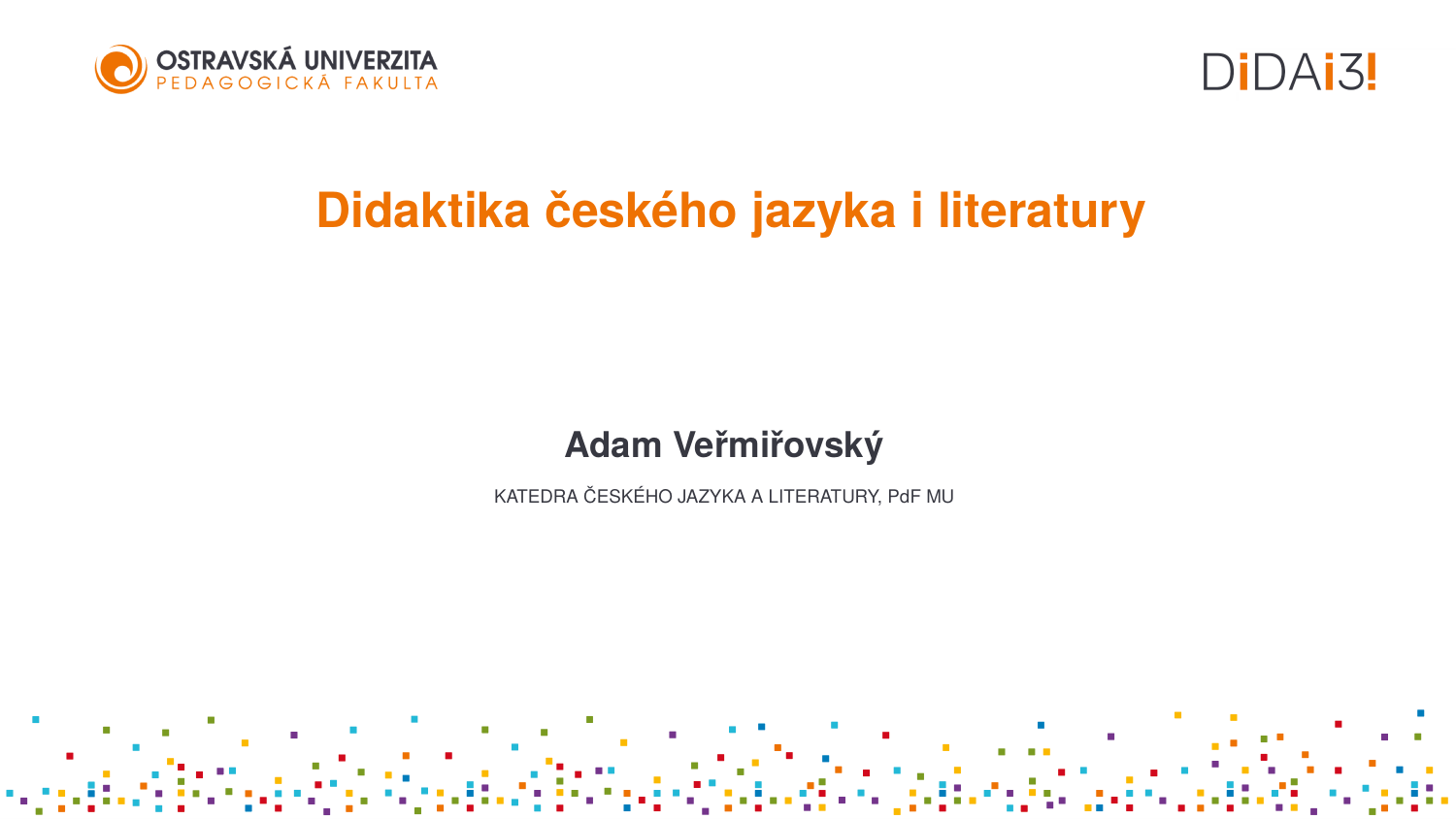

# Didaktika českého jazyka i literatury
Adam Veřmiřovský

KATEDRA ČESKÉHO JAZYKA A LITERATURY, PdF MU